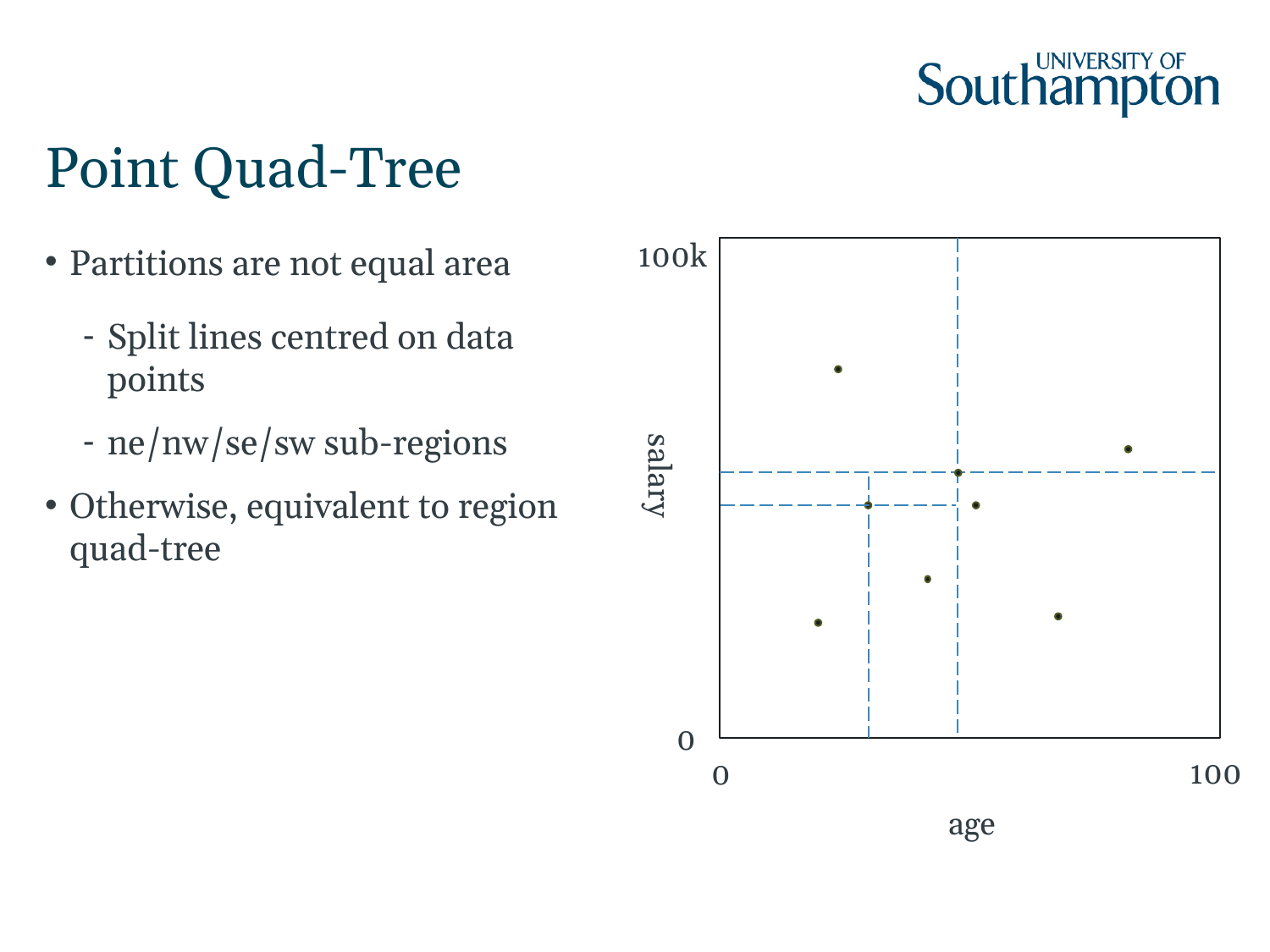

# Point Quad-Tree
100k
Partitions are not equal area
Split lines centred on data points
ne/nw/se/sw sub-regions
Otherwise, equivalent to region quad-tree

salary

0
100
0
age